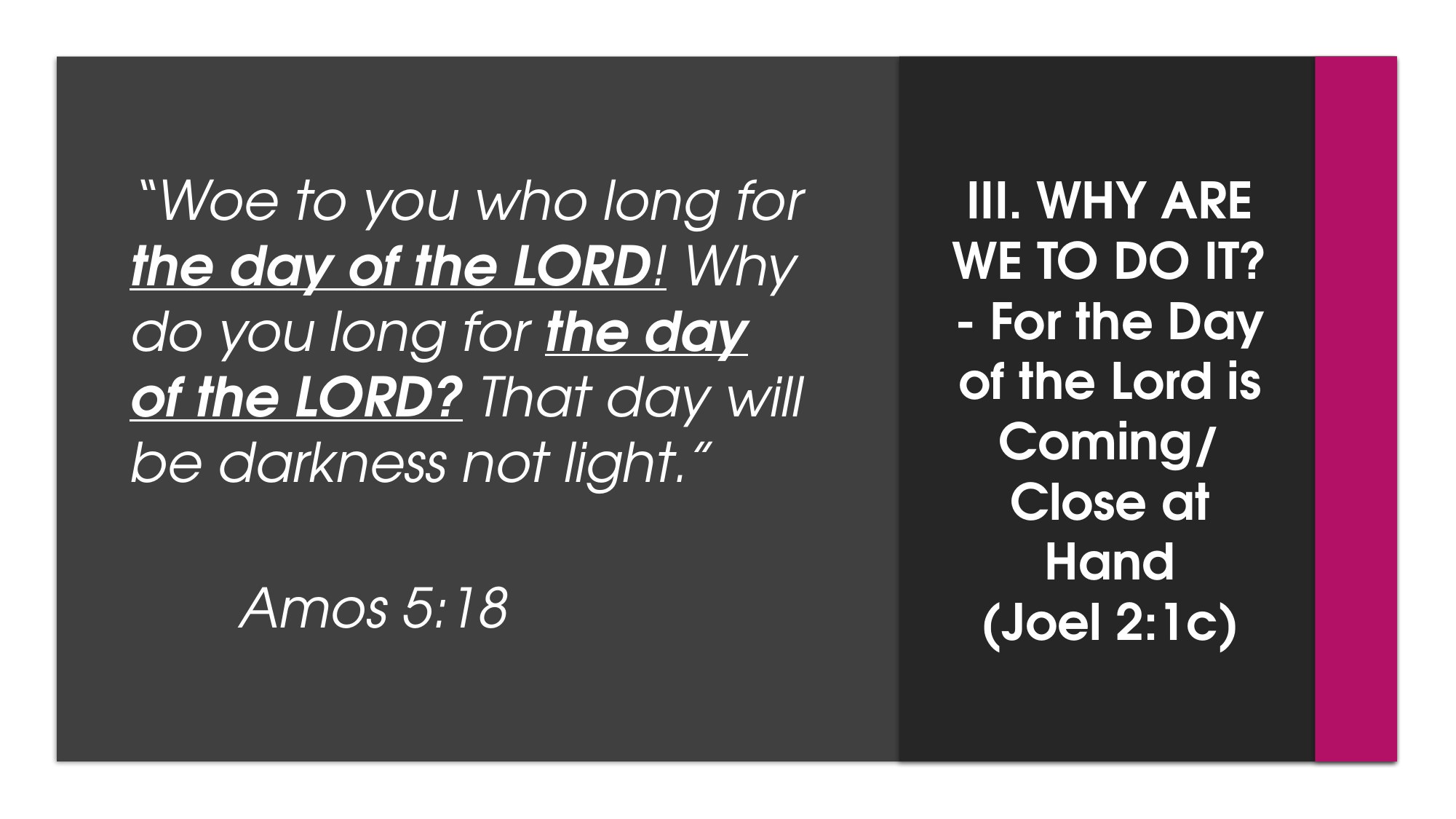

“Woe to you who long for the day of the LORD! Why do you long for the day of the LORD? That day will be darkness not light.”
							Amos 5:18
# III. WHY ARE WE TO DO IT? - For the Day of the Lord is Coming/ Close at Hand (Joel 2:1c)